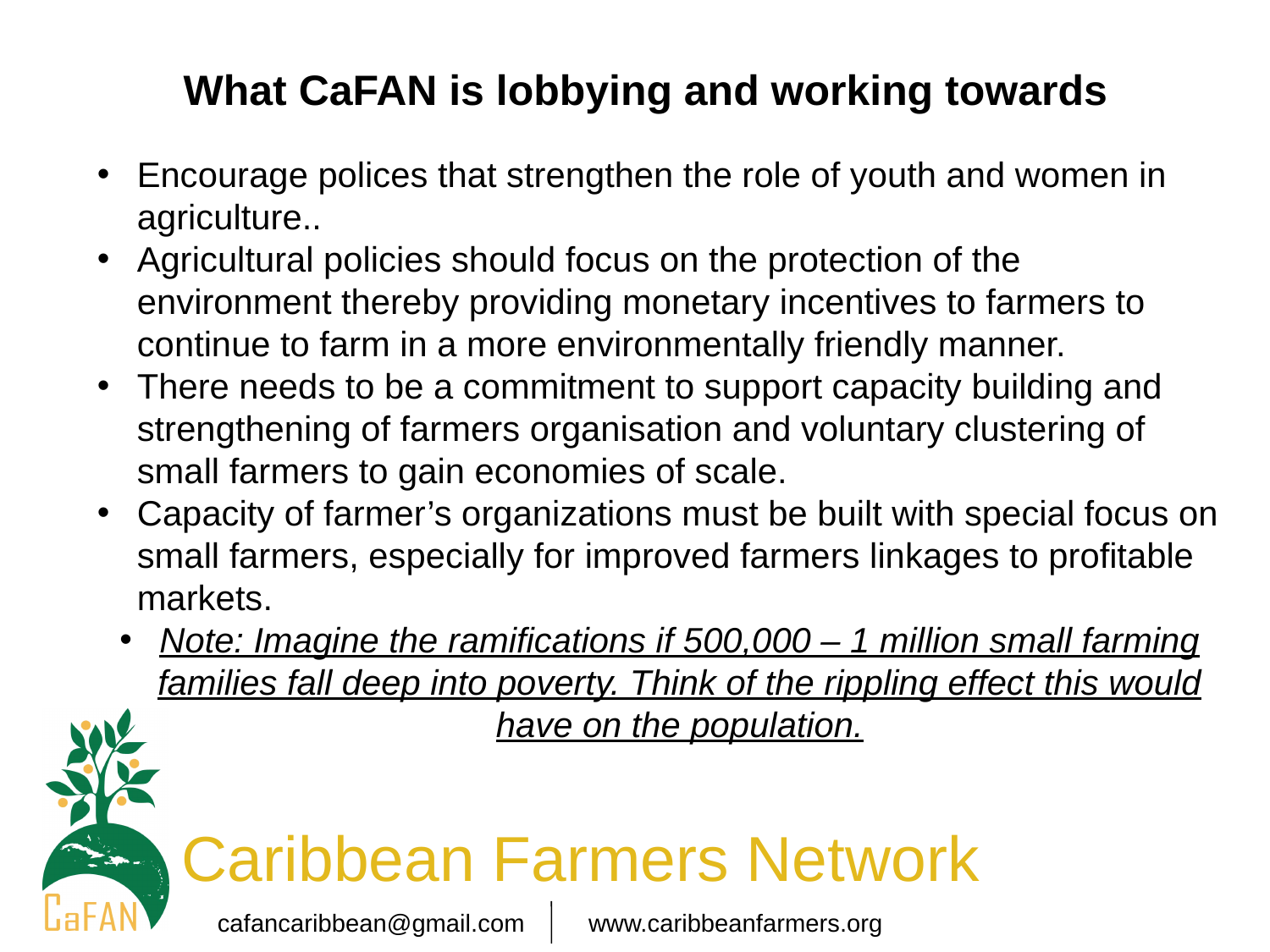

What CaFAN is lobbying and working towards
Encourage polices that strengthen the role of youth and women in agriculture..
Agricultural policies should focus on the protection of the environment thereby providing monetary incentives to farmers to continue to farm in a more environmentally friendly manner.
There needs to be a commitment to support capacity building and strengthening of farmers organisation and voluntary clustering of small farmers to gain economies of scale.
Capacity of farmer’s organizations must be built with special focus on small farmers, especially for improved farmers linkages to profitable markets.
Note: Imagine the ramifications if 500,000 – 1 million small farming families fall deep into poverty. Think of the rippling effect this would have on the population.